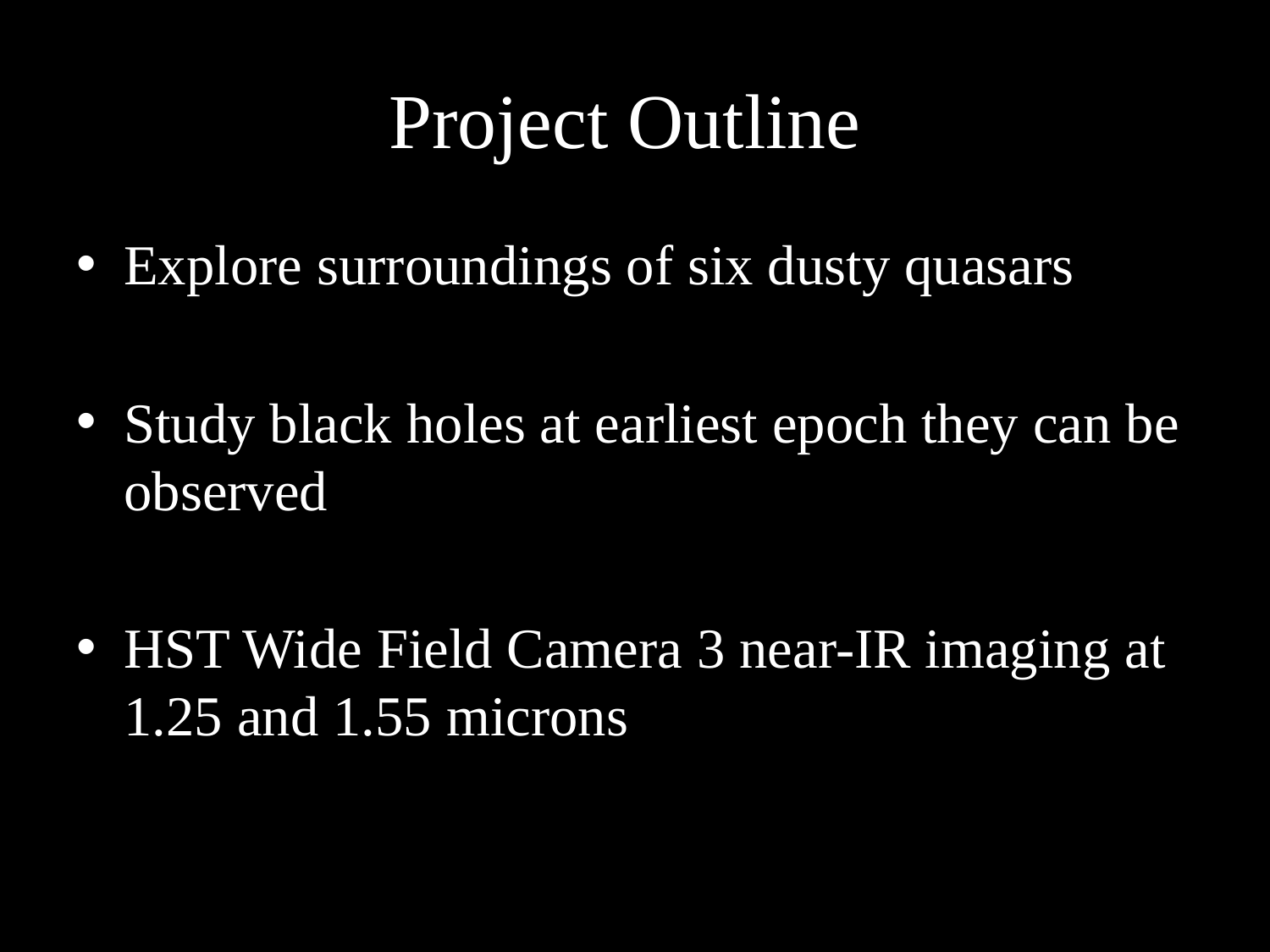

# Project Outline
Explore surroundings of six dusty quasars

Study black holes at earliest epoch they can be observed

HST Wide Field Camera 3 near-IR imaging at 1.25 and 1.55 microns